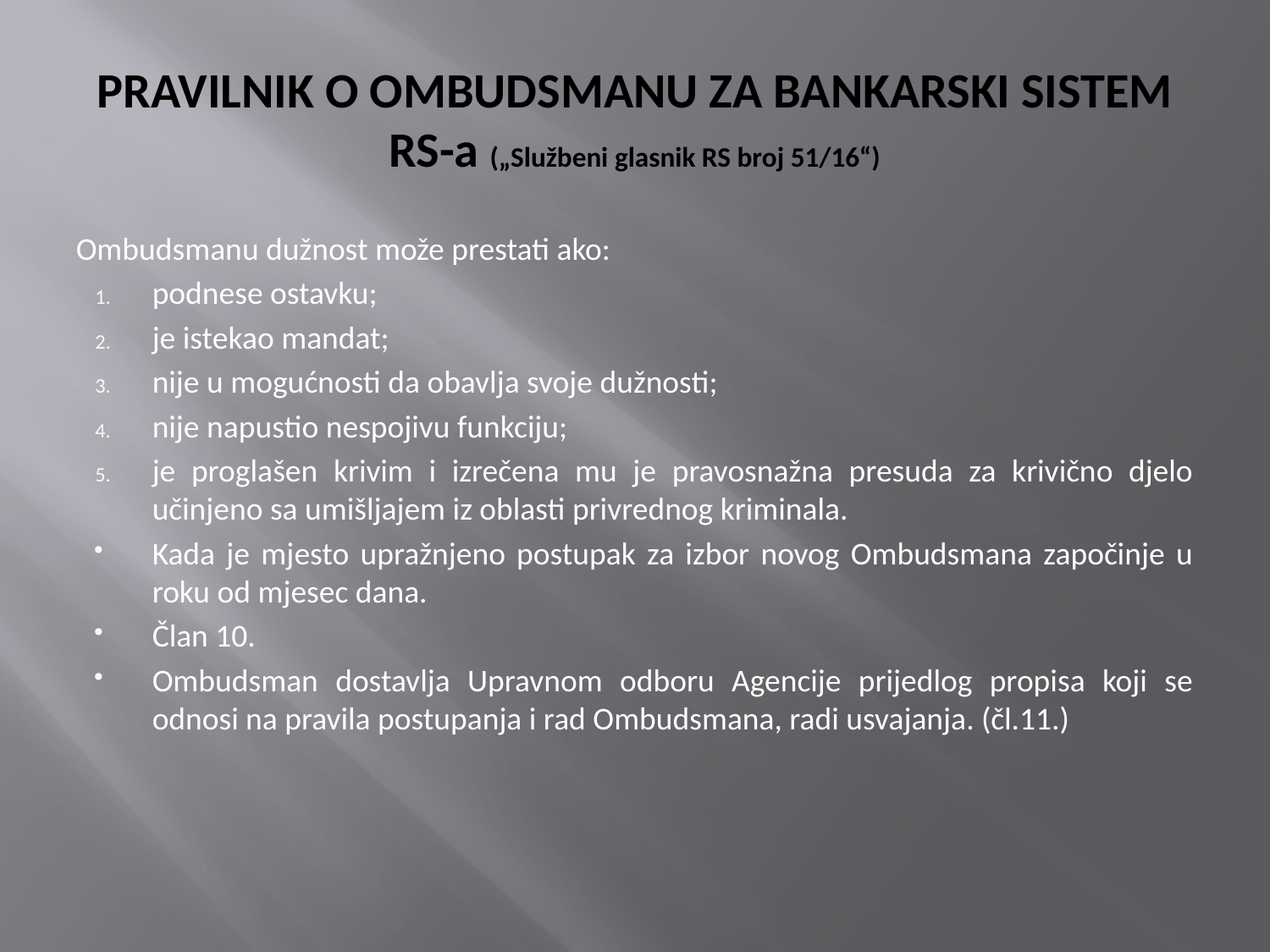

# PRAVILNIK O OMBUDSMANU ZA BANKARSKI SISTEM RS-a („Službeni glasnik RS broj 51/16“)
Ombudsmanu dužnost može prestati ako:
podnese ostavku;
je istekao mandat;
nije u mogućnosti da obavlja svoje dužnosti;
nije napustio nespojivu funkciju;
je proglašen krivim i izrečena mu je pravosnažna presuda za krivično djelo učinjeno sa umišljajem iz oblasti privrednog kriminala.
Kada je mjesto upražnjeno postupak za izbor novog Ombudsmana započinje u roku od mjesec dana.
Član 10.
Ombudsman dostavlja Upravnom odboru Agencije prijedlog propisa koji se odnosi na pravila postupanja i rad Ombudsmana, radi usvajanja. (čl.11.)